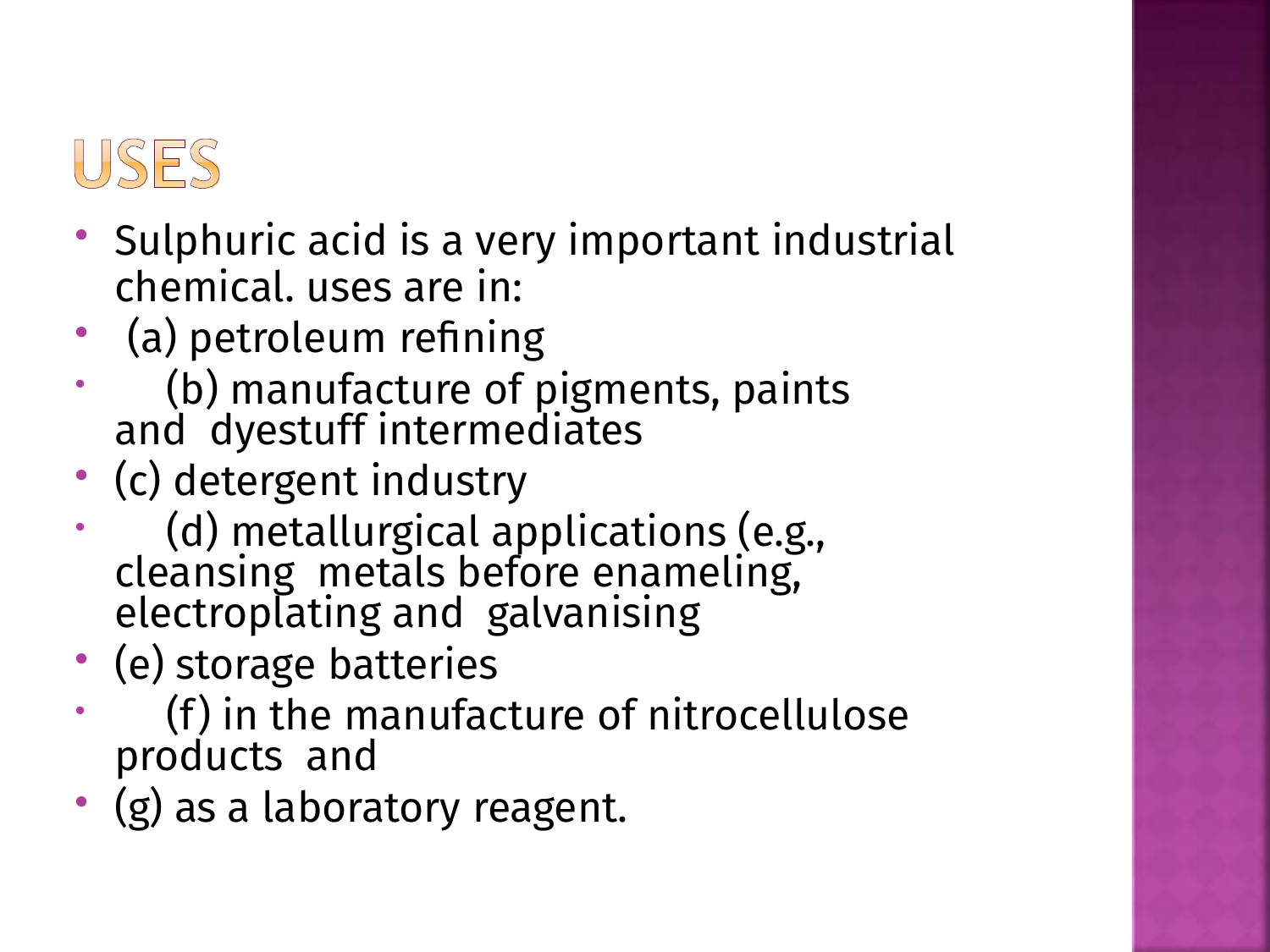

Sulphuric acid is a very important industrial
chemical. uses are in:
(a) petroleum refining
	(b) manufacture of pigments, paints and  dyestuff intermediates
(c) detergent industry
	(d) metallurgical applications (e.g., cleansing  metals before enameling, electroplating and  galvanising
(e) storage batteries
	(f) in the manufacture of nitrocellulose products  and
(g) as a laboratory reagent.